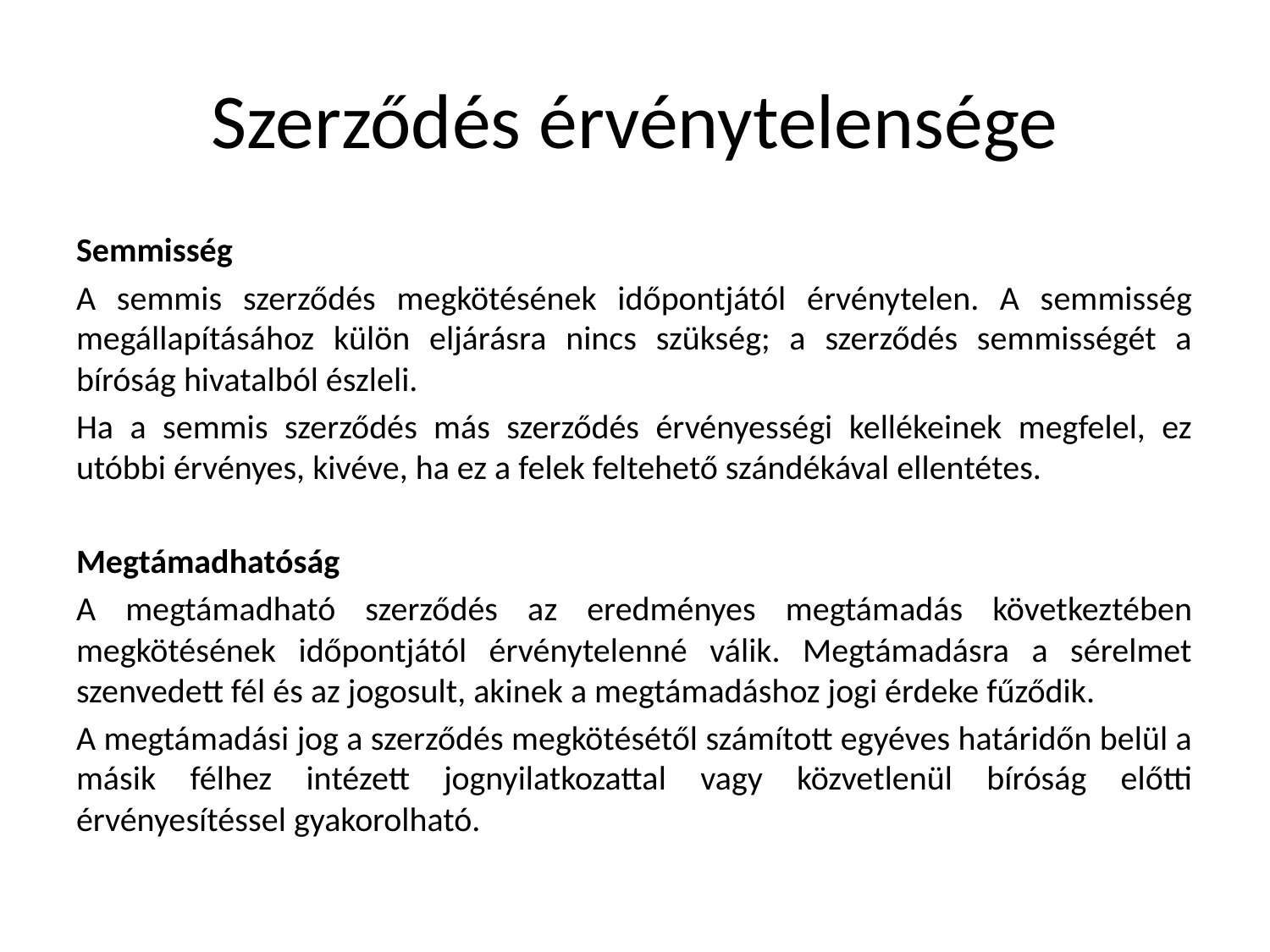

# Szerződés érvénytelensége
Semmisség
A semmis szerződés megkötésének időpontjától érvénytelen. A semmisség megállapításához külön eljárásra nincs szükség; a szerződés semmisségét a bíróság hivatalból észleli.
Ha a semmis szerződés más szerződés érvényességi kellékeinek megfelel, ez utóbbi érvényes, kivéve, ha ez a felek feltehető szándékával ellentétes.

Megtámadhatóság
A megtámadható szerződés az eredményes megtámadás következtében megkötésének időpontjától érvénytelenné válik. Megtámadásra a sérelmet szenvedett fél és az jogosult, akinek a megtámadáshoz jogi érdeke fűződik.
A megtámadási jog a szerződés megkötésétől számított egyéves határidőn belül a másik félhez intézett jognyilatkozattal vagy közvetlenül bíróság előtti érvényesítéssel gyakorolható.